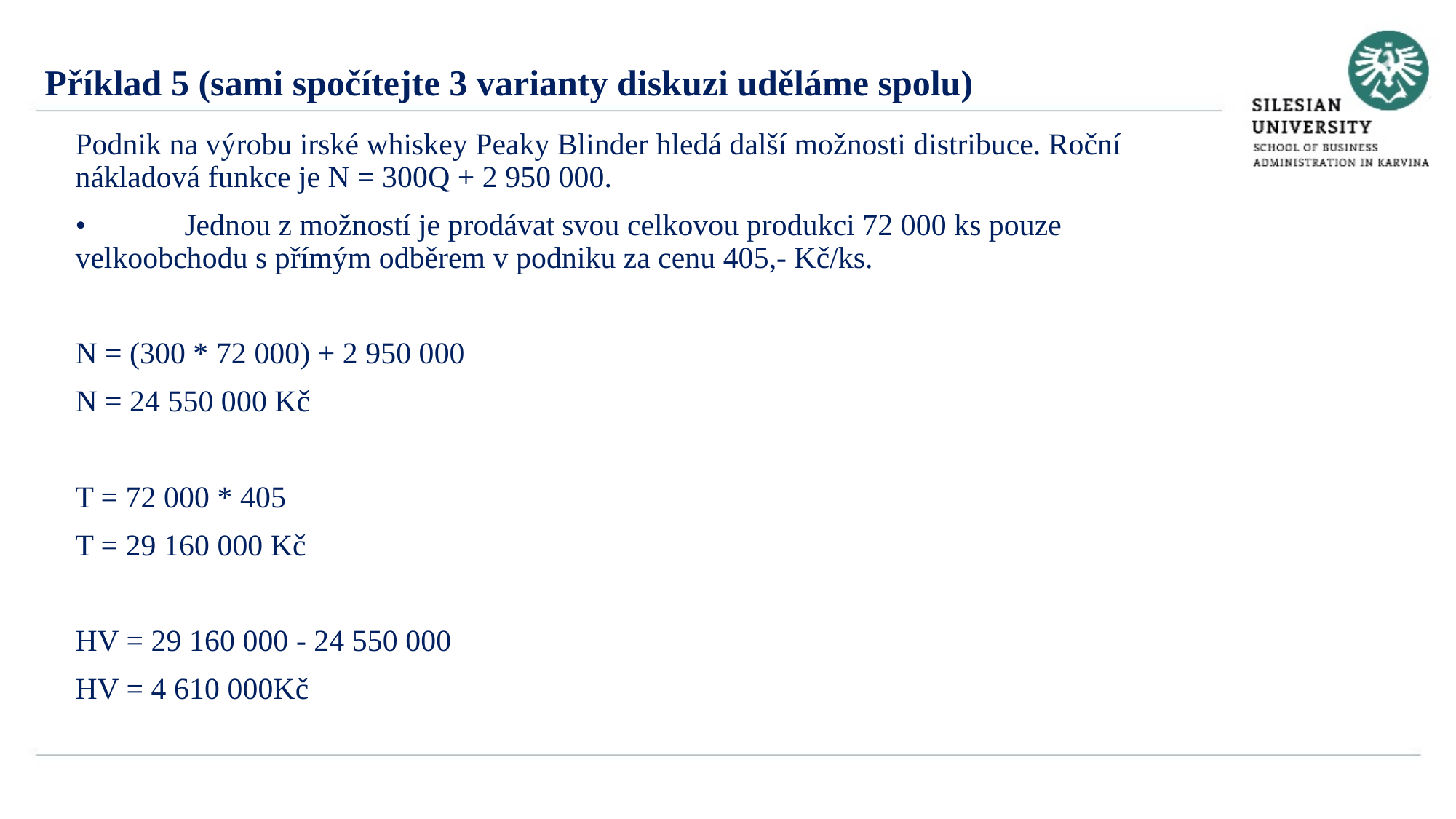

Příklad 5 (sami spočítejte 3 varianty diskuzi uděláme spolu)
Podnik na výrobu irské whiskey Peaky Blinder hledá další možnosti distribuce. Roční nákladová funkce je N = 300Q + 2 950 000.
•	Jednou z možností je prodávat svou celkovou produkci 72 000 ks pouze velkoobchodu s přímým odběrem v podniku za cenu 405,- Kč/ks.

N = (300 * 72 000) + 2 950 000
N = 24 550 000 Kč

T = 72 000 * 405
T = 29 160 000 Kč

HV = 29 160 000 - 24 550 000
HV = 4 610 000Kč